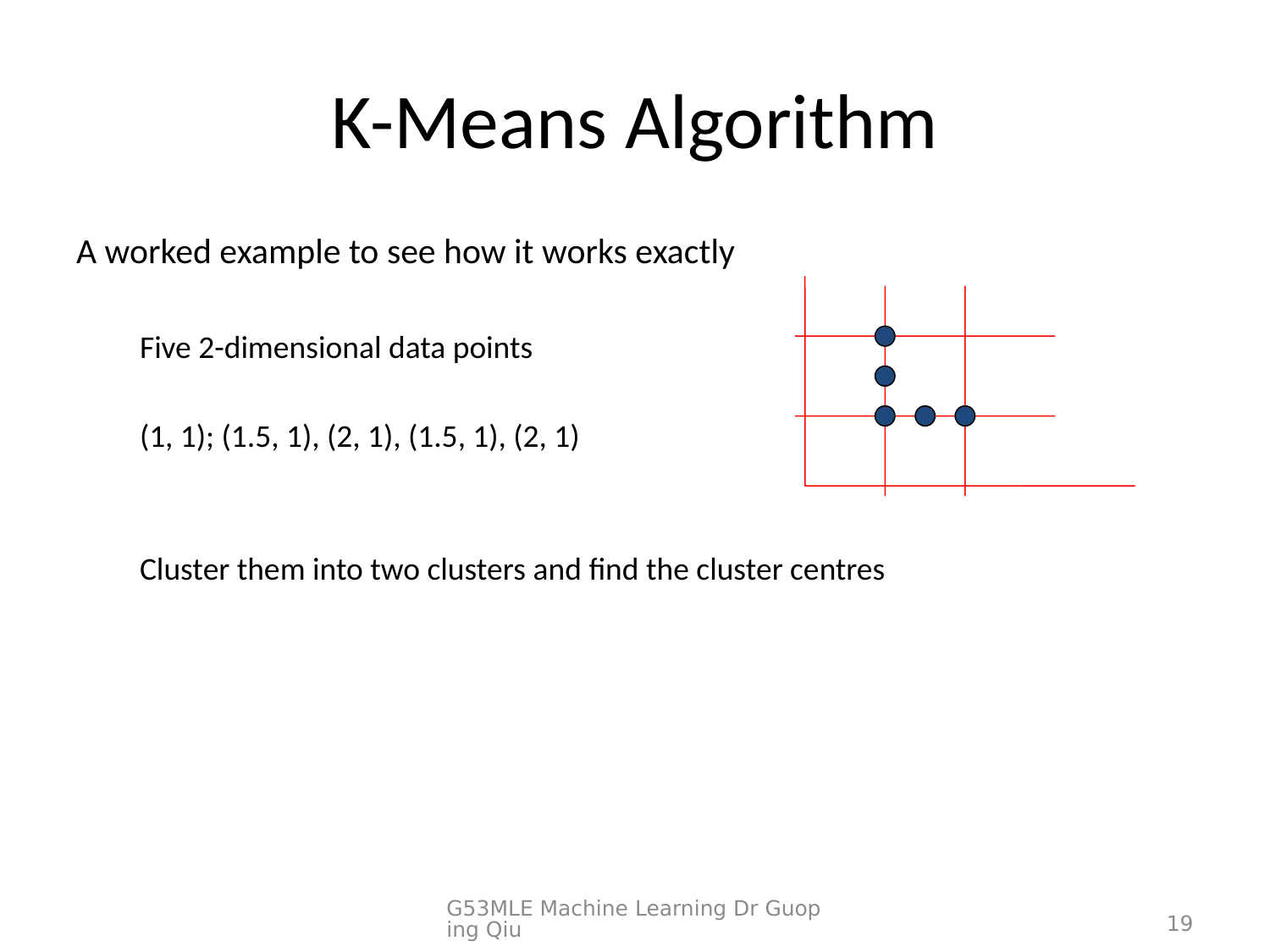

# K-Means Algorithm
A worked example to see how it works exactly

Five 2-dimensional data points

(1, 1); (1.5, 1), (2, 1), (1.5, 1), (2, 1)

Cluster them into two clusters and find the cluster centres

G53MLE Machine Learning Dr Guoping Qiu

19